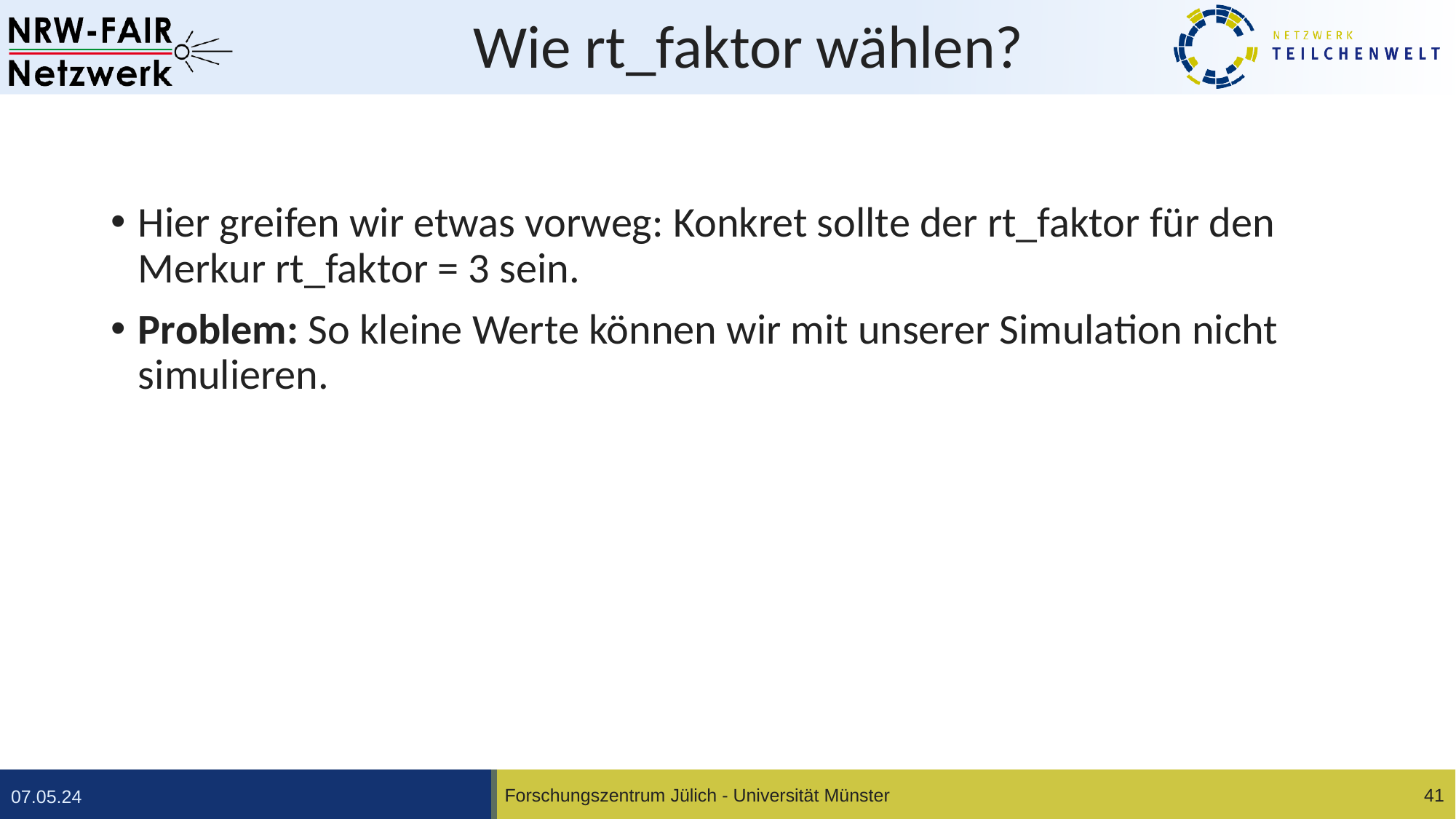

# Wie rt_faktor wählen?
Hier greifen wir etwas vorweg: Konkret sollte der rt_faktor für den Merkur rt_faktor = 3 sein.
Problem: So kleine Werte können wir mit unserer Simulation nicht simulieren.
Forschungszentrum Jülich - Universität Münster
41
07.05.24